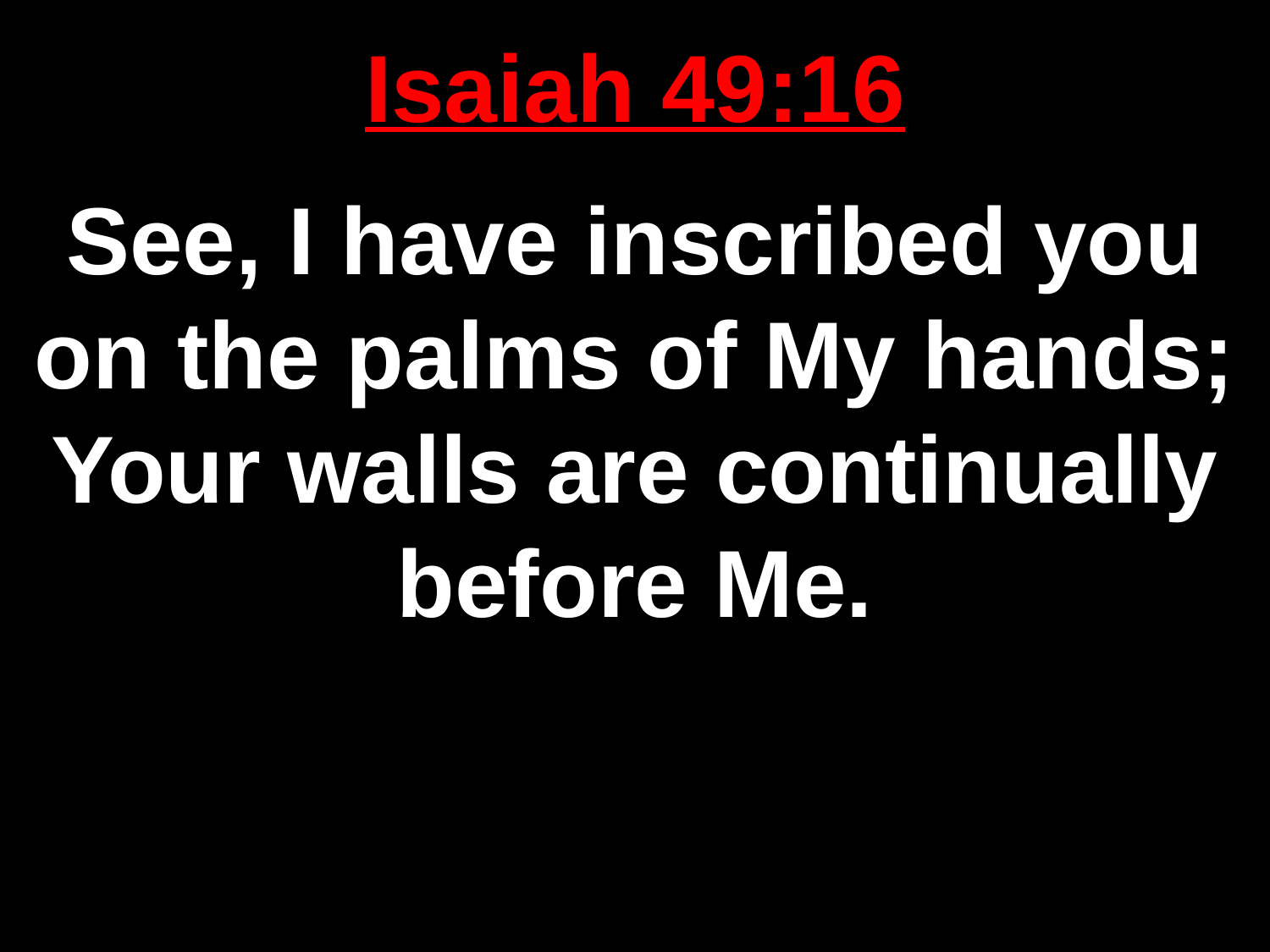

Isaiah 49:16

See, I have inscribed you on the palms of My hands; Your walls are continually before Me.